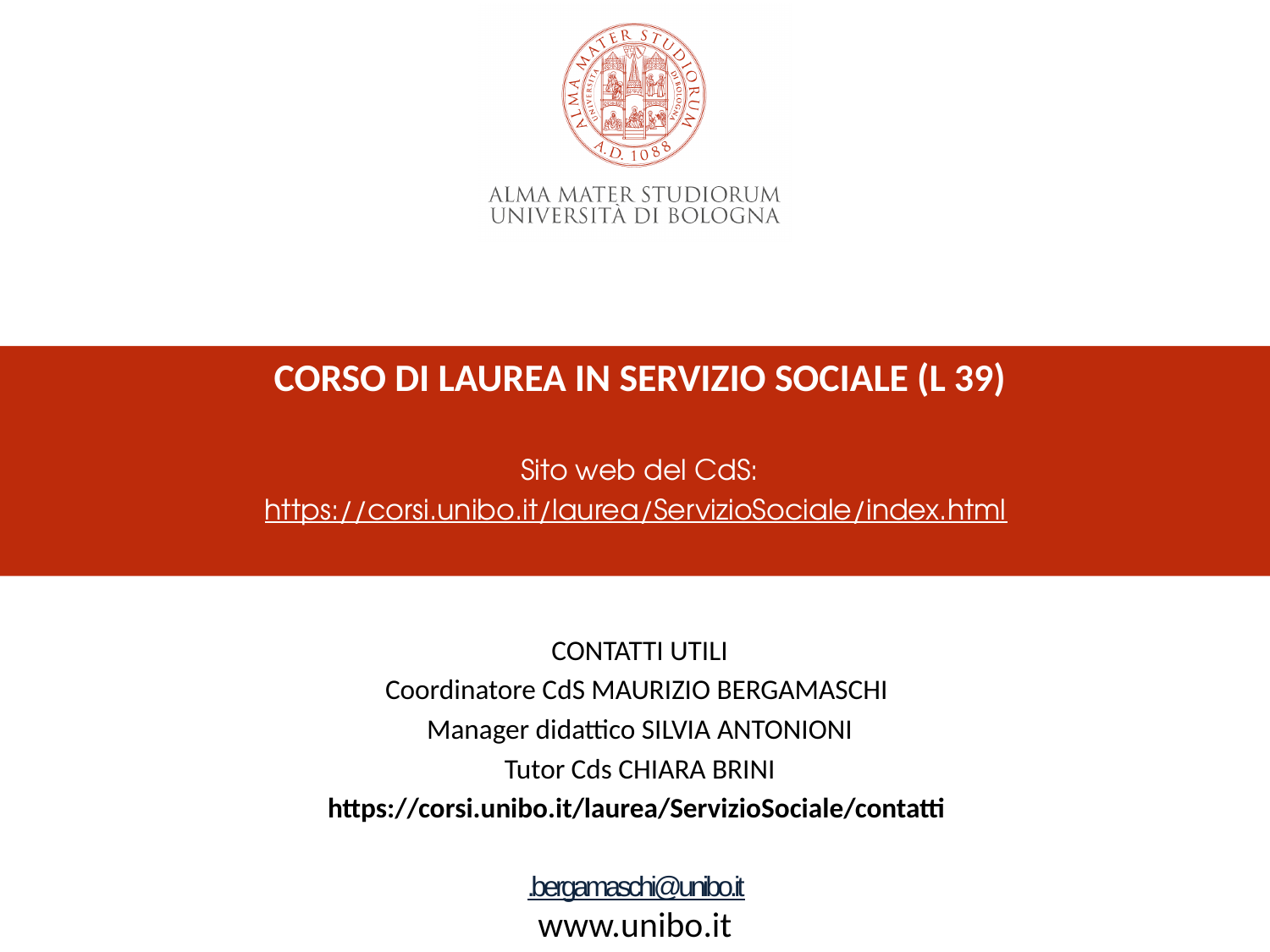

CORSO DI LAUREA IN SERVIZIO SOCIALE (L 39)
Sito web del CdS:
https://corsi.unibo.it/laurea/ServizioSociale/index.html
CONTATTI UTILI
Coordinatore CdS MAURIZIO BERGAMASCHI
Manager didattico SILVIA ANTONIONI
Tutor Cds CHIARA BRINI
https://corsi.unibo.it/laurea/ServizioSociale/contatti

.bergamaschi@unibo.it